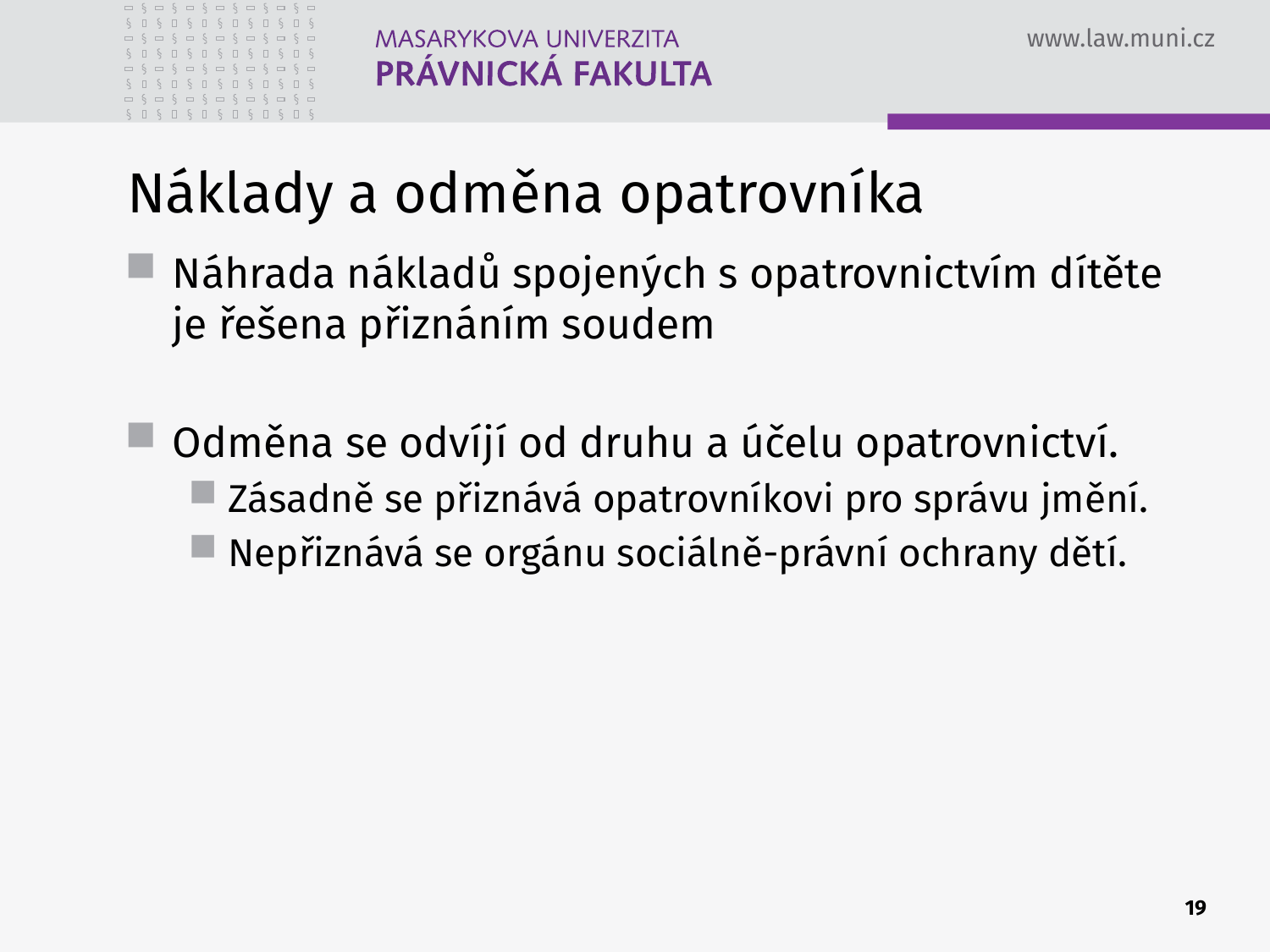

# Náklady a odměna opatrovníka
Náhrada nákladů spojených s opatrovnictvím dítěte je řešena přiznáním soudem

Odměna se odvíjí od druhu a účelu opatrovnictví.
Zásadně se přiznává opatrovníkovi pro správu jmění.
Nepřiznává se orgánu sociálně-právní ochrany dětí.
19